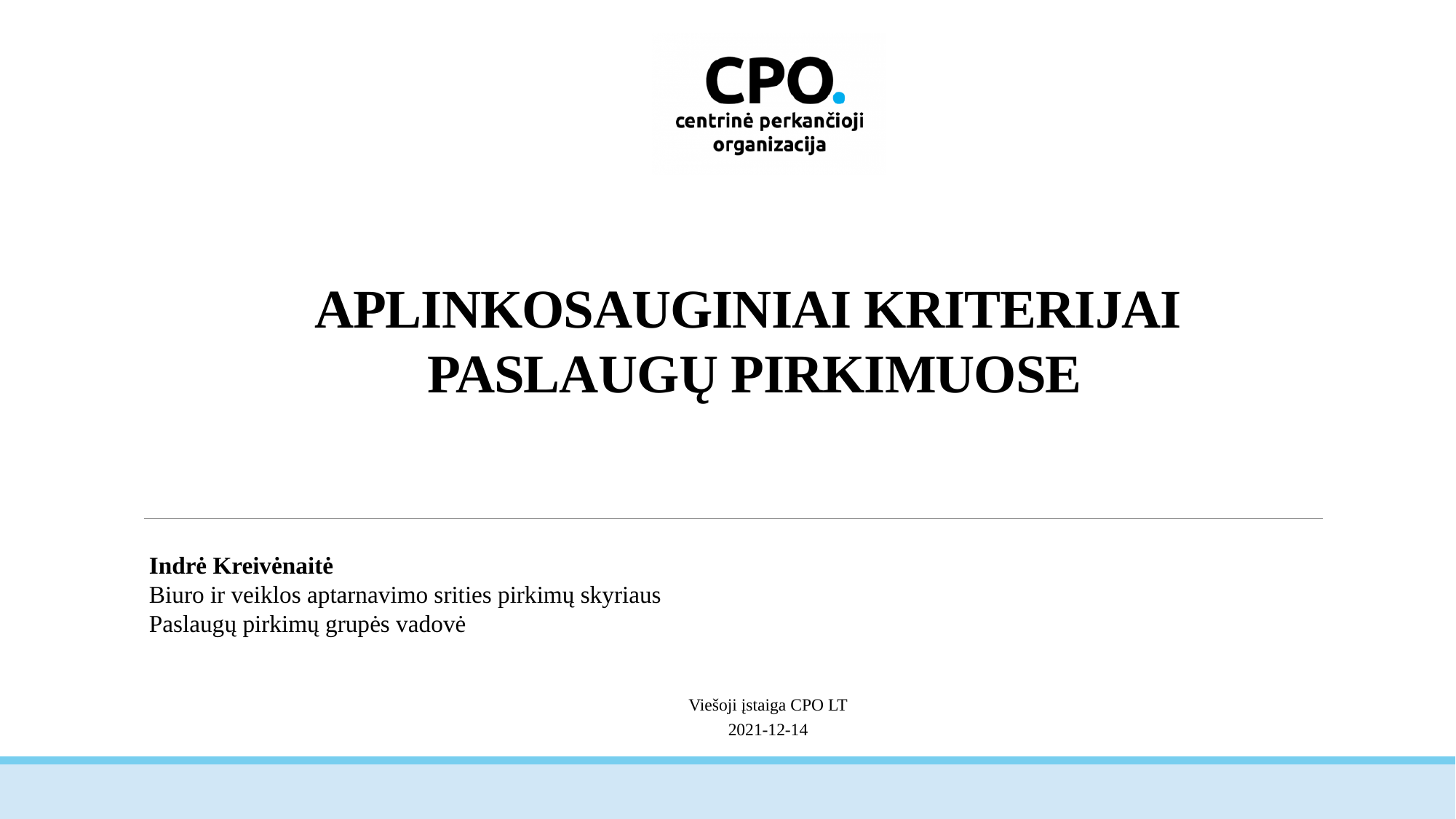

# Aplinkosauginiai kriterijai PASLAUGŲ pirkimuose
Indrė Kreivėnaitė
Biuro ir veiklos aptarnavimo srities pirkimų skyriaus
Paslaugų pirkimų grupės vadovė
Viešoji įstaiga CPO LT
2021-12-14